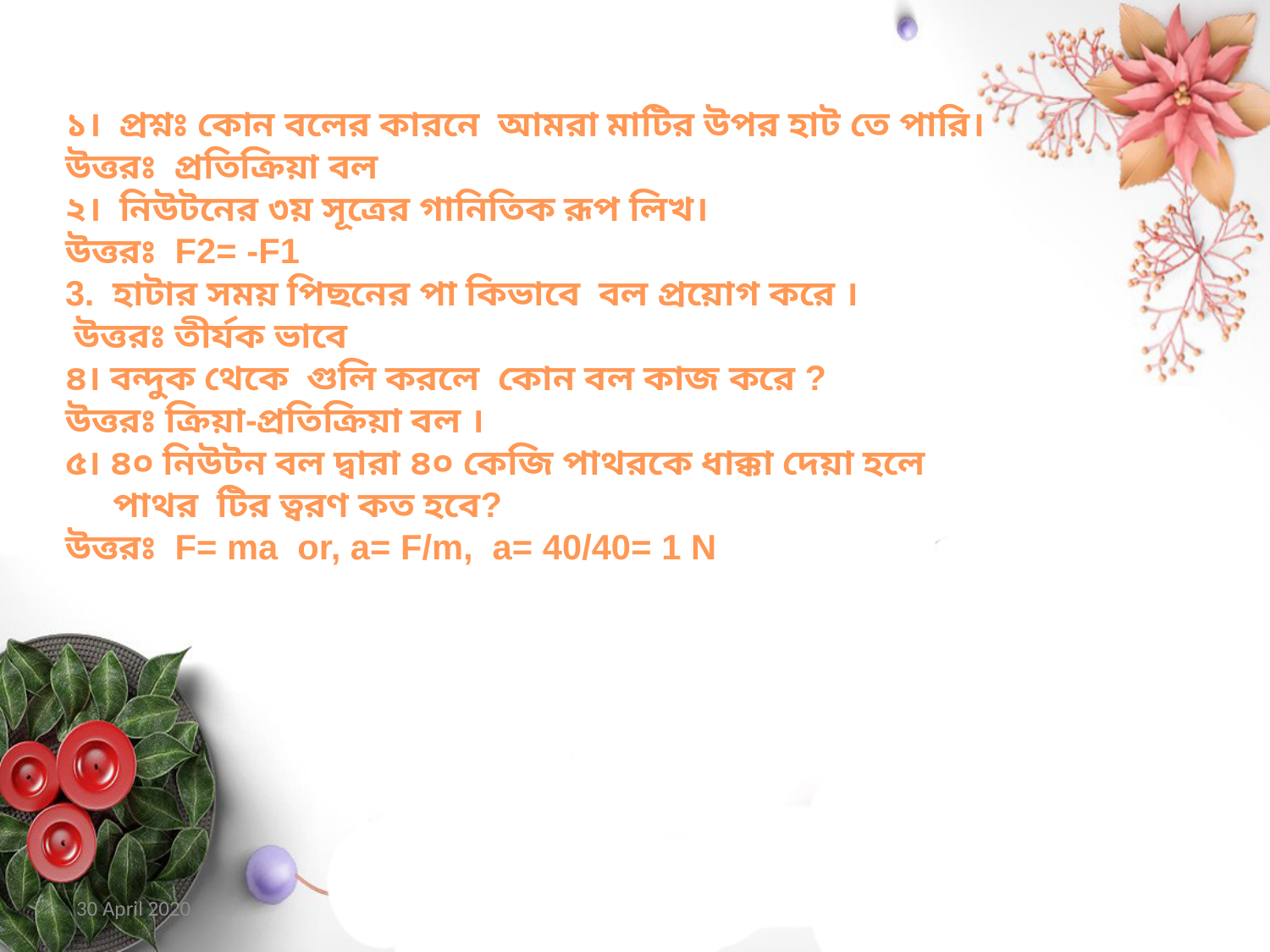

১।  প্রশ্নঃ কোন বলের কারনে  আমরা মাটির উপর হাট তে পারি।
উত্তরঃ  প্রতিক্রিয়া বল
২।  নিউটনের ৩য় সূত্রের গানিতিক রূপ লিখ।
উত্তরঃ  F2= -F1
হাটার সময় পিছনের পা কিভাবে  বল প্রয়োগ করে ।
 উত্তরঃ তীর্যক ভাবে
৪। বন্দুক থেকে  গুলি করলে  কোন বল কাজ করে ?
উত্তরঃ ক্রিয়া-প্রতিক্রিয়া বল ।
৫। ৪০ নিউটন বল দ্বারা ৪০ কেজি পাথরকে ধাক্কা দেয়া হলে পাথর  টির ত্বরণ কত হবে?
উত্তরঃ  F= ma  or, a= F/m,  a= 40/40= 1 N

30 April 2020